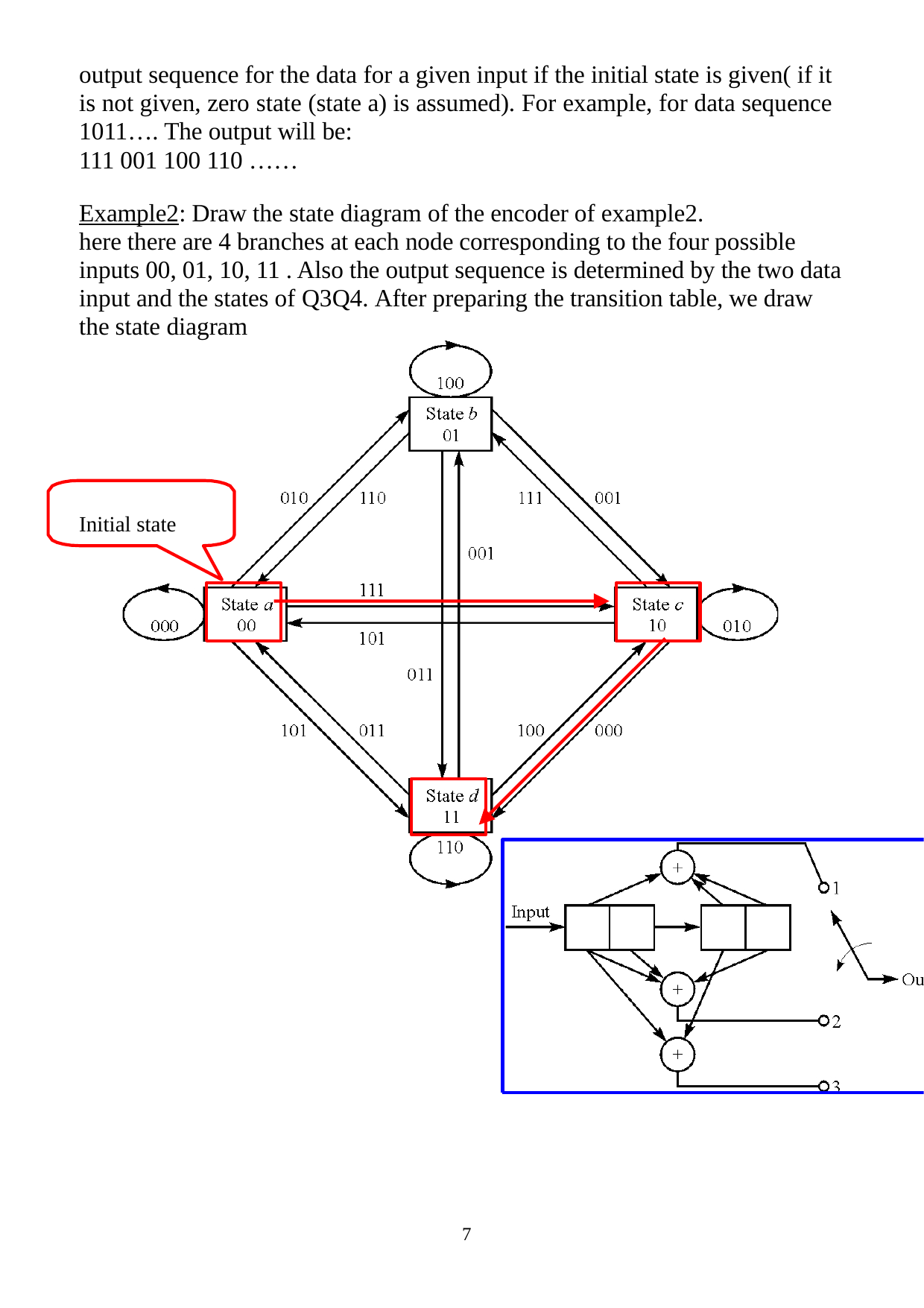

output sequence for the data for a given input if the initial state is given( if it  is not given, zero state (state a) is assumed). For example, for data sequence  1011…. The output will be:
111 001 100 110 ……
Example2: Draw the state diagram of the encoder of example2.
here there are 4 branches at each node corresponding to the four possible  inputs 00, 01, 10, 11 . Also the output sequence is determined by the two data  input and the states of Q3Q4. After preparing the transition table, we draw  the state diagram

Initial state

7